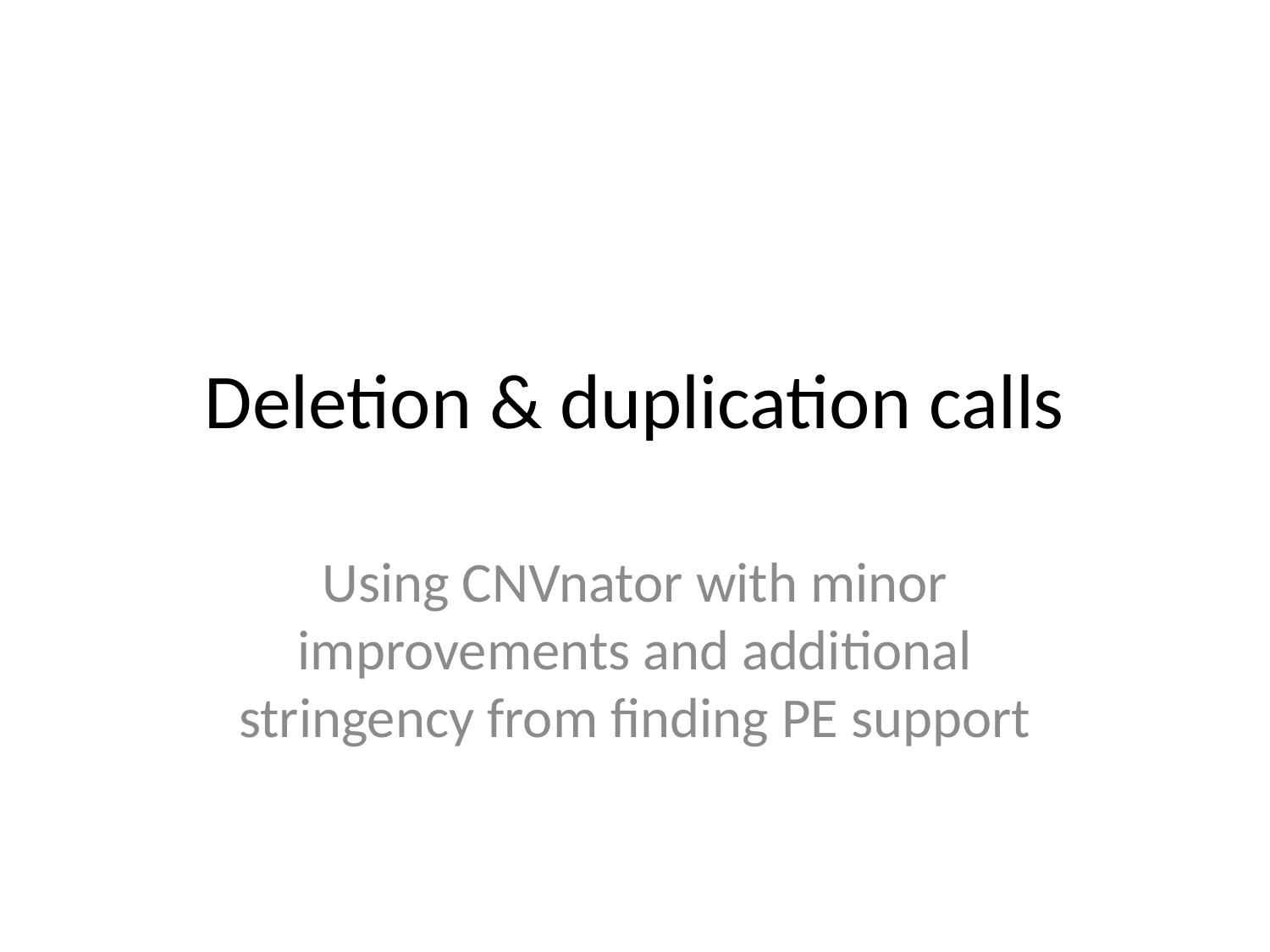

# Deletion & duplication calls
Using CNVnator with minor improvements and additional stringency from finding PE support